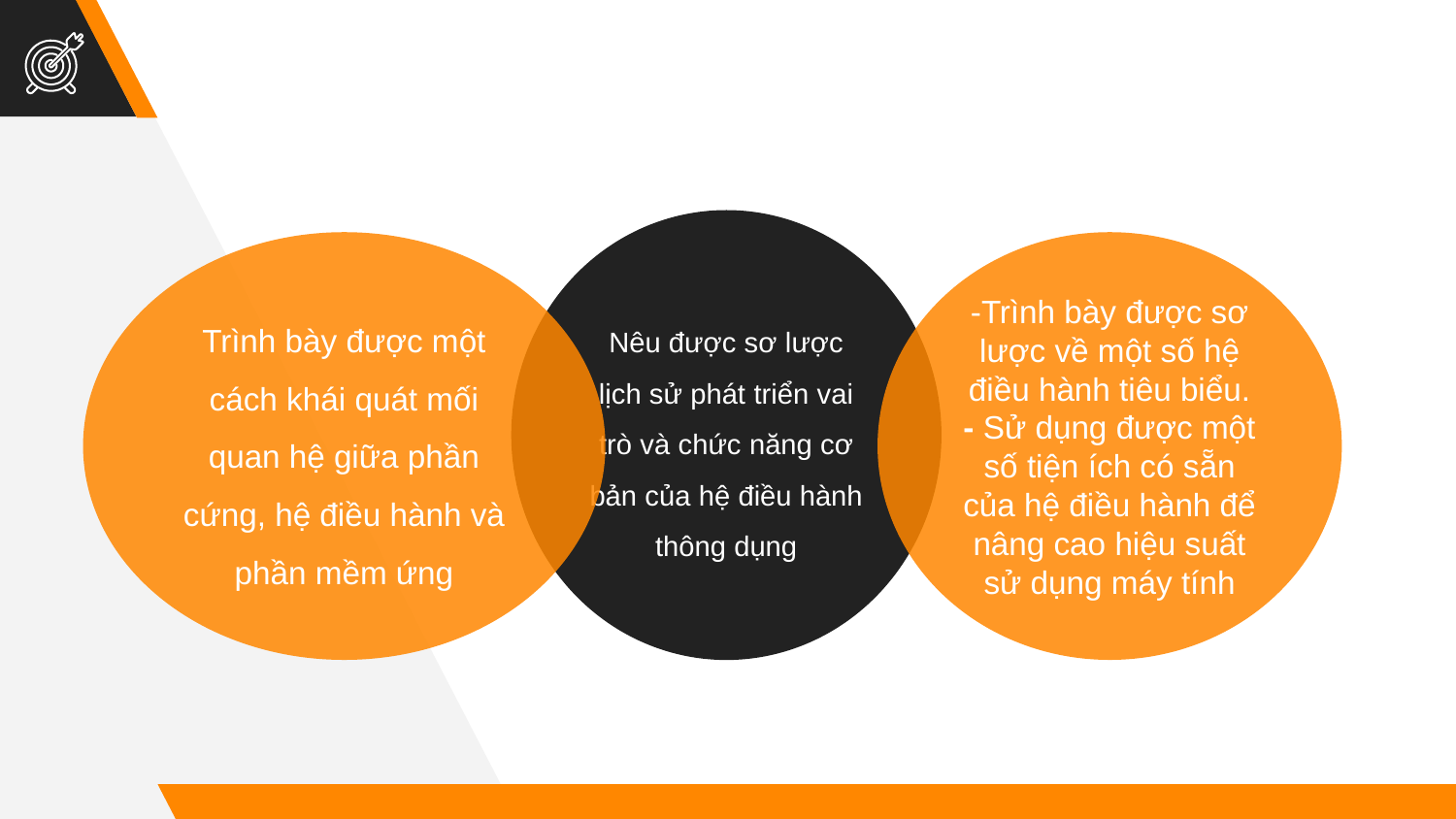

Nêu được sơ lược lịch sử phát triển vai trò và chức năng cơ bản của hệ điều hành thông dụng
Trình bày được một cách khái quát mối quan hệ giữa phần cứng, hệ điều hành và phần mềm ứng
-Trình bày được sơ lược về một số hệ điều hành tiêu biểu.
- Sử dụng được một số tiện ích có sẵn của hệ điều hành để nâng cao hiệu suất sử dụng máy tính